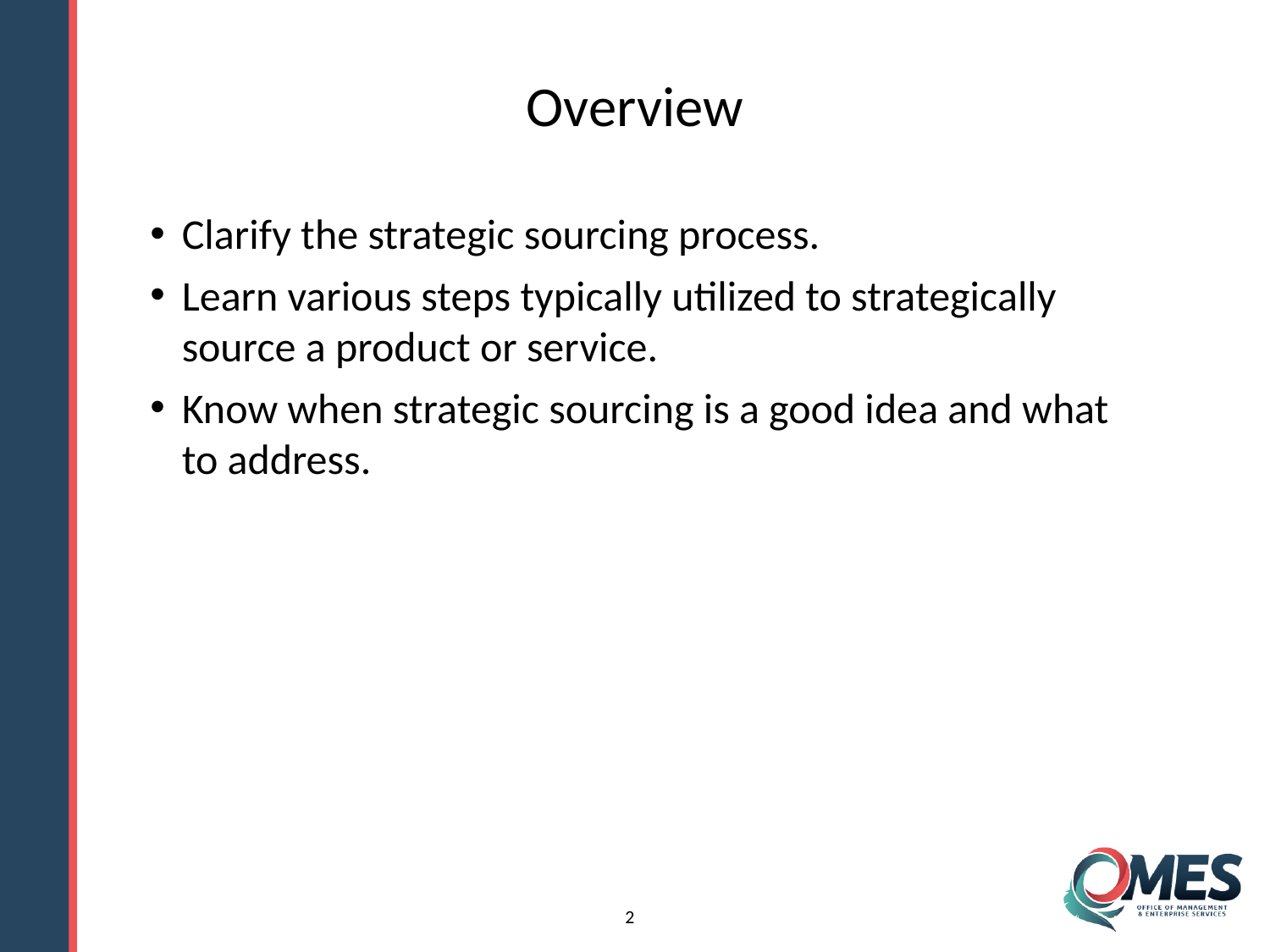

Overview
Clarify the strategic sourcing process.
Learn various steps typically utilized to strategically source a product or service.
Know when strategic sourcing is a good idea and what to address.
2